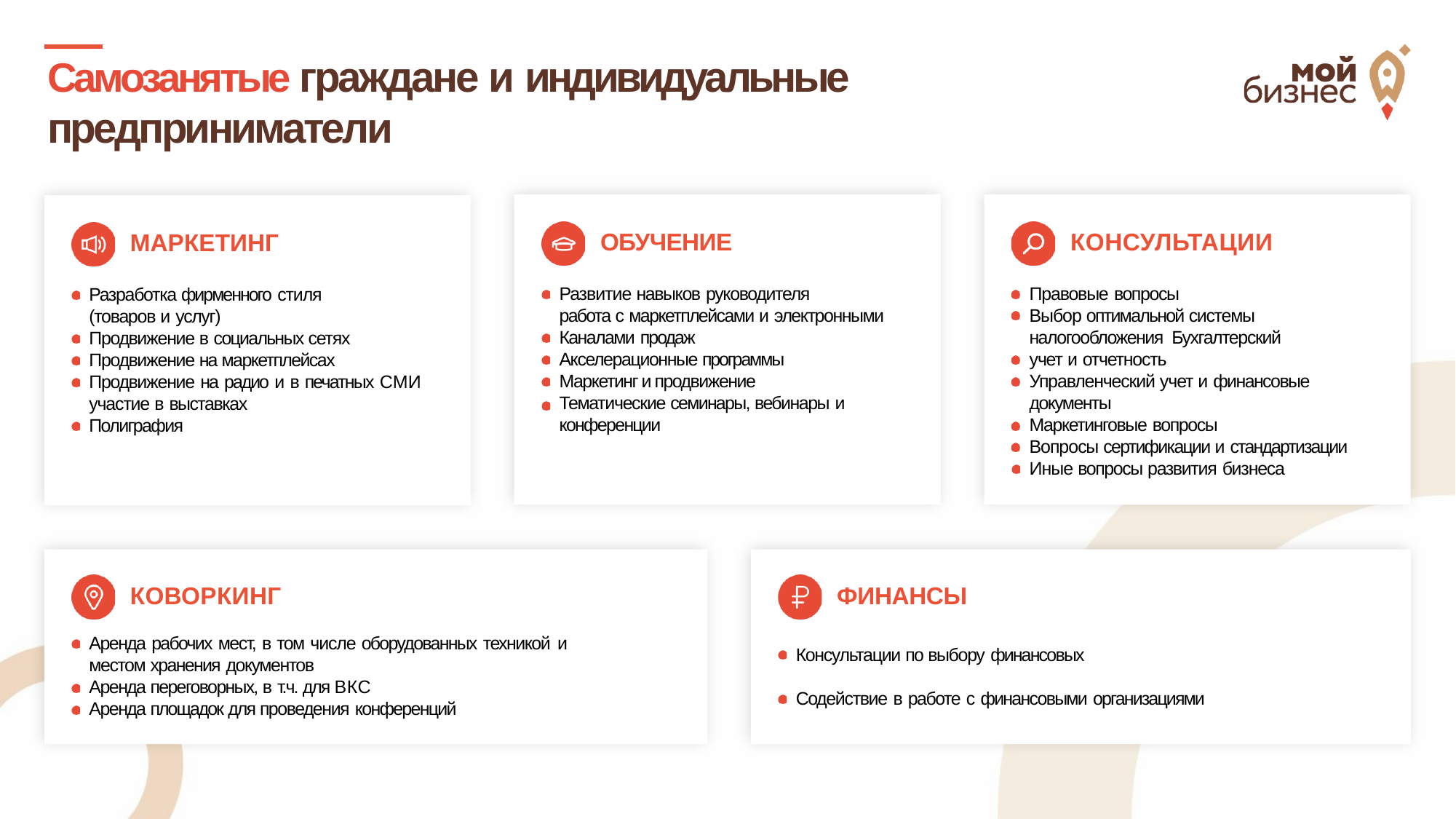

# Самозанятые граждане и индивидуальные предприниматели

ОБУЧЕНИЕ
Развитие навыков руководителя
работа с маркетплейсами и электронными  Каналами продаж
Акселерационные программы  Маркетинг и продвижение  Тематические семинары, вебинары и  конференции
КОНСУЛЬТАЦИИ
Правовые вопросы
Выбор оптимальной системы  налогообложения  Бухгалтерский учет и отчетность
Управленческий учет и финансовые  документы
Маркетинговые вопросы
Вопросы сертификации и стандартизации  Иные вопросы развития бизнеса
МАРКЕТИНГ
Разработка фирменного стиля  (товаров и услуг)
Продвижение в социальных сетях  Продвижение на маркетплейсах  Продвижение на радио и в печатных СМИ  участие в выставках
Полиграфия

КОВОРКИНГ
Аренда рабочих мест, в том числе оборудованных техникой  и местом хранения документов
Аренда переговорных, в т.ч. для ВКС
Аренда площадок для проведения конференций
ФИНАНСЫ

Консультации по выбору финансовых
Содействие в работе с финансовыми организациями